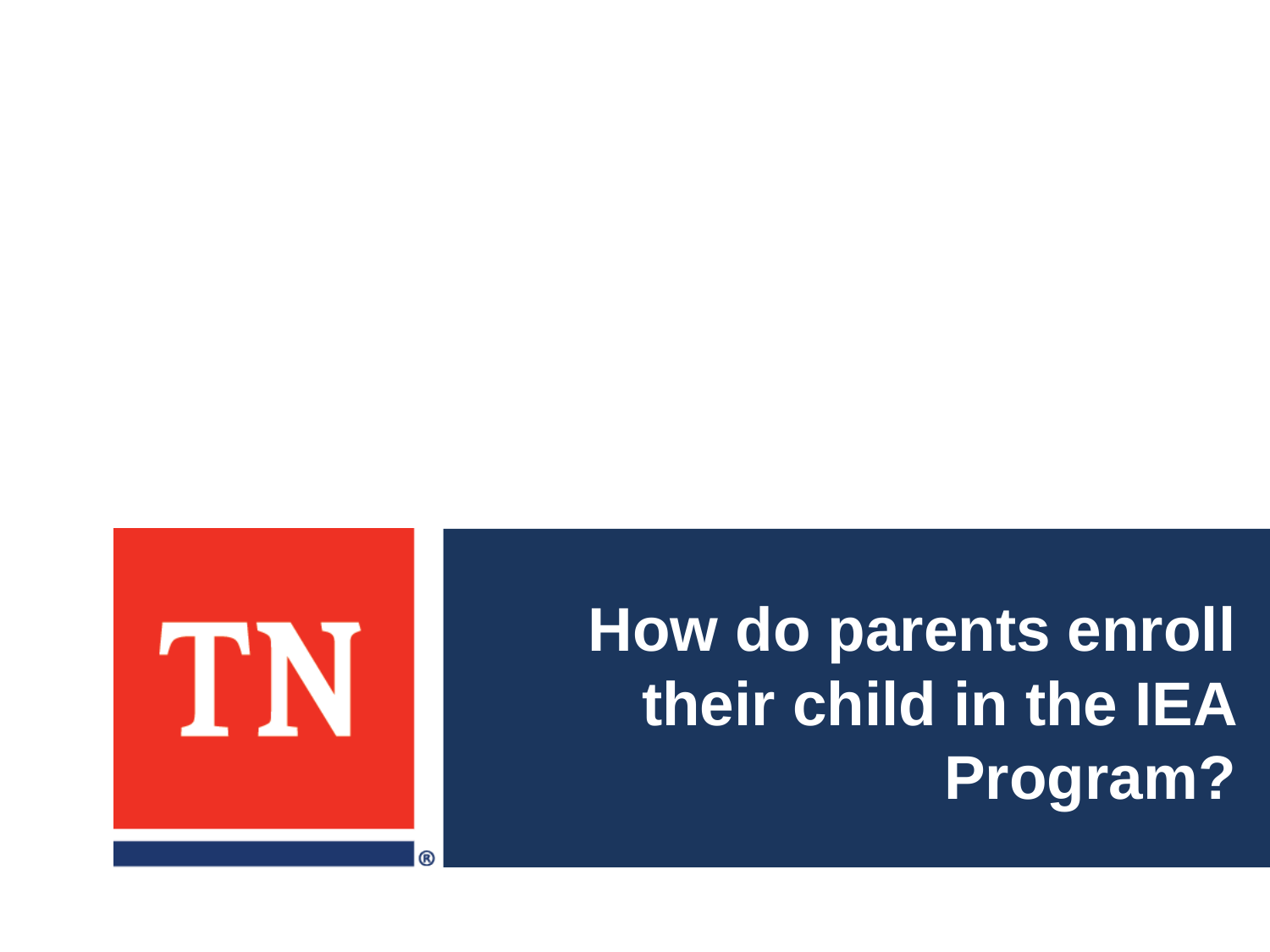

# How do parents enroll their child in the IEA Program?